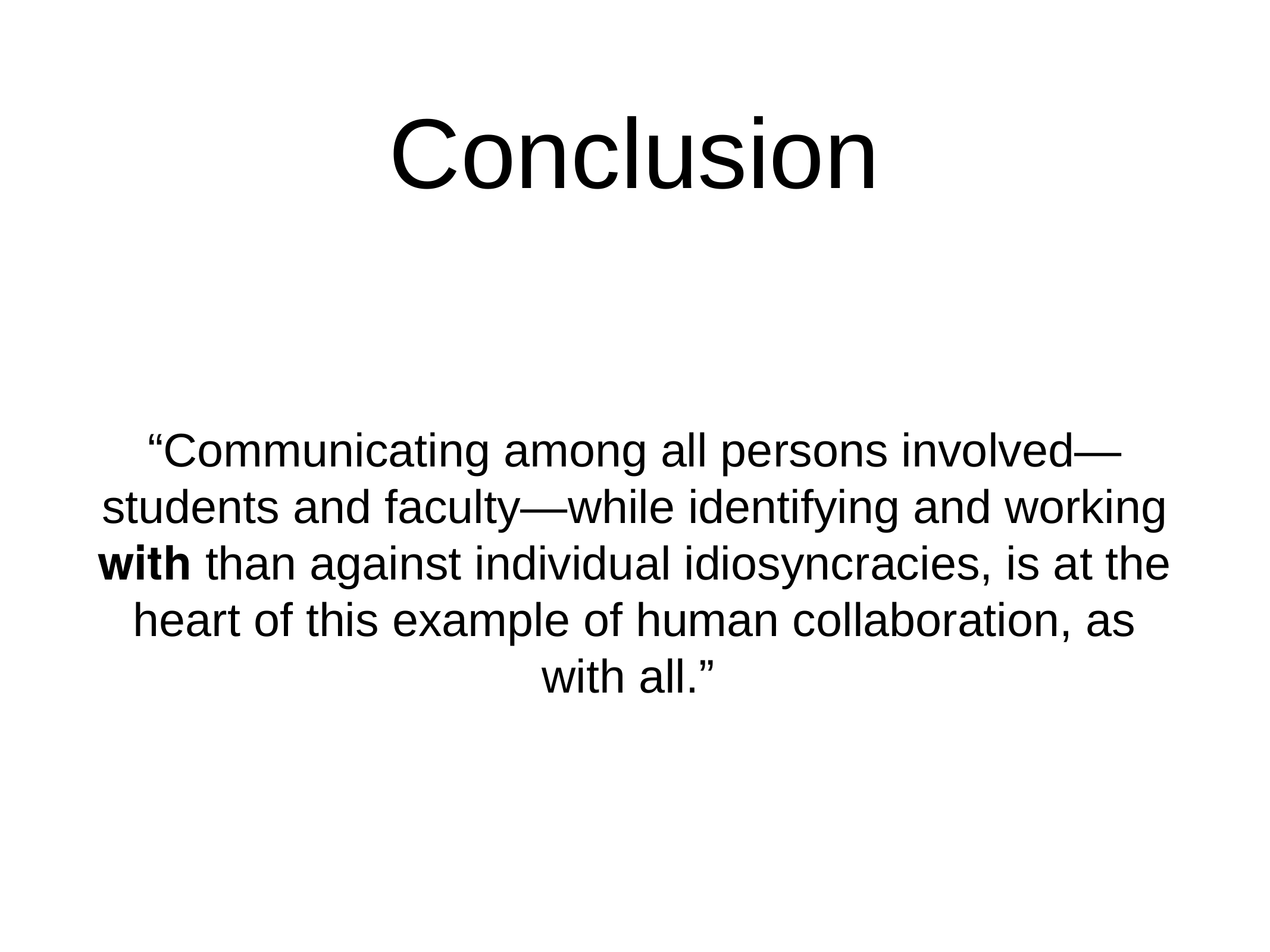

# Conclusion
“Communicating among all persons involved—students and faculty—while identifying and working with than against individual idiosyncracies, is at the heart of this example of human collaboration, as with all.”